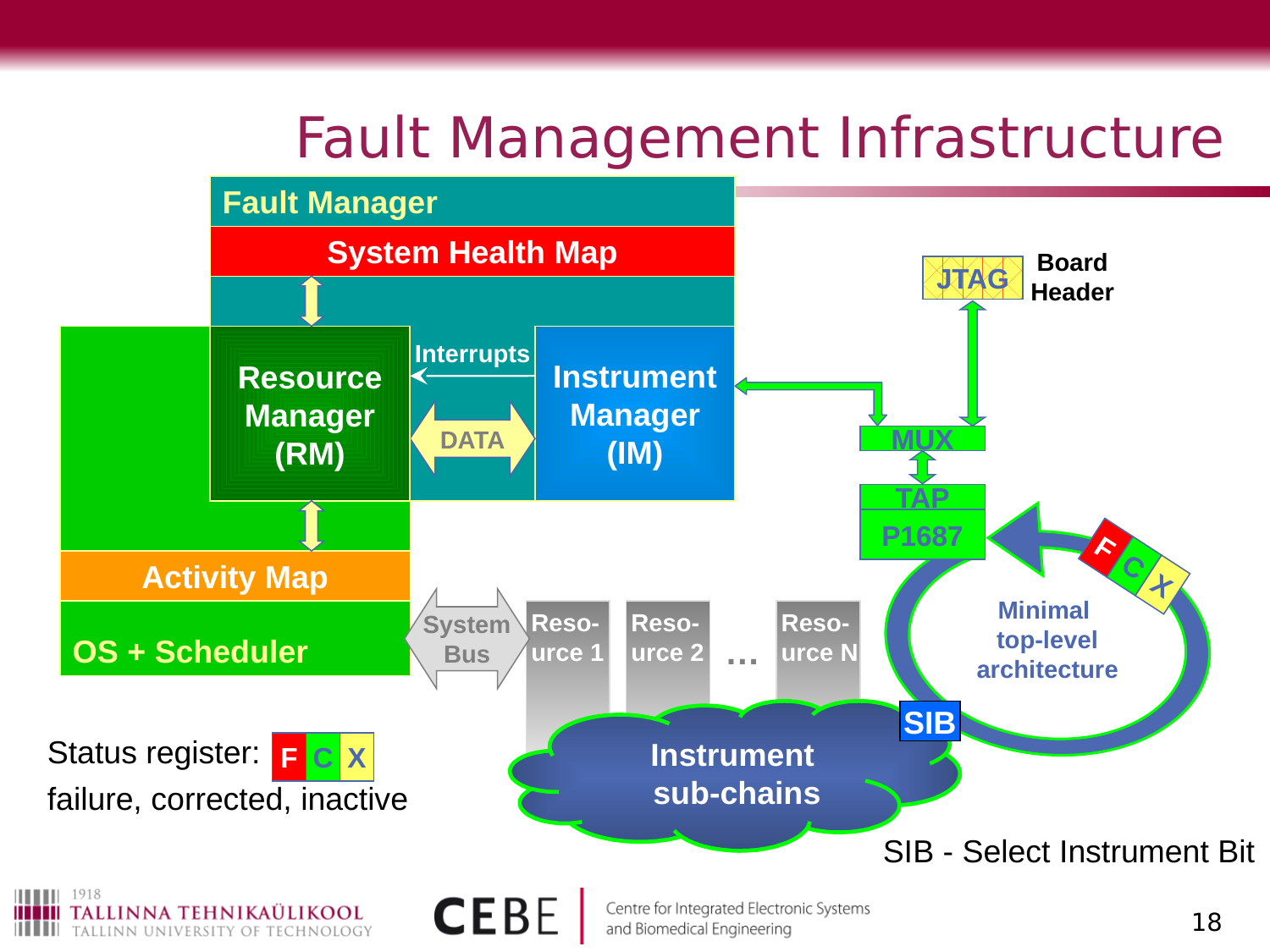

# Fault Management Infrastructure
Fault Manager
System Health Map
Board Header
JTAG

OS + Scheduler

Resource Manager (RM)
Instrument Manager (IM)
Interrupts

DATA
MUX

TAP
P1687

F
C
X
Activity Map
System
Bus
Reso-
urce 1
Reso-
urce 2
Reso-
urce N
Minimal
top-level architecture
…

Instrument
sub-chains
SIB
Status register:

failure, corrected, inactive
F
C
X
SIB - Select Instrument Bit
18